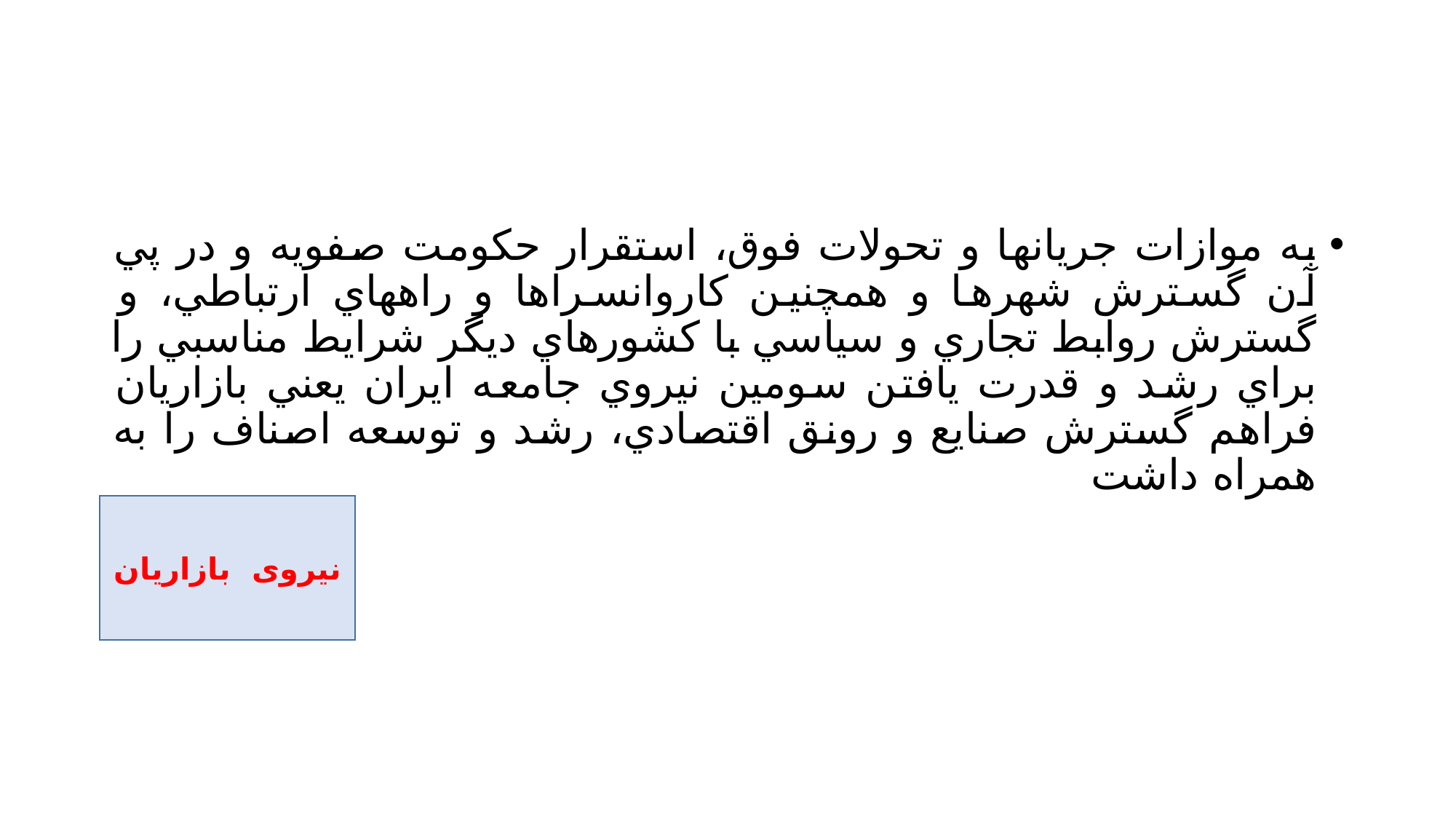

#
به موازات جريانها و تحولات فوق، استقرار حكومت صفويه و در پي آن گسترش شهرها و همچنين كاروانسراها و راههاي ارتباطي، و گسترش روابط تجاري و سياسي با كشورهاي ديگر شرايط مناسبي را براي رشد و قدرت يافتن سومين نيروي جامعه ايران يعني بازاريان فراهم گسترش صنايع و رونق اقتصادي، رشد و توسعه اصناف را به همراه داشت

نیروی  بازاريان